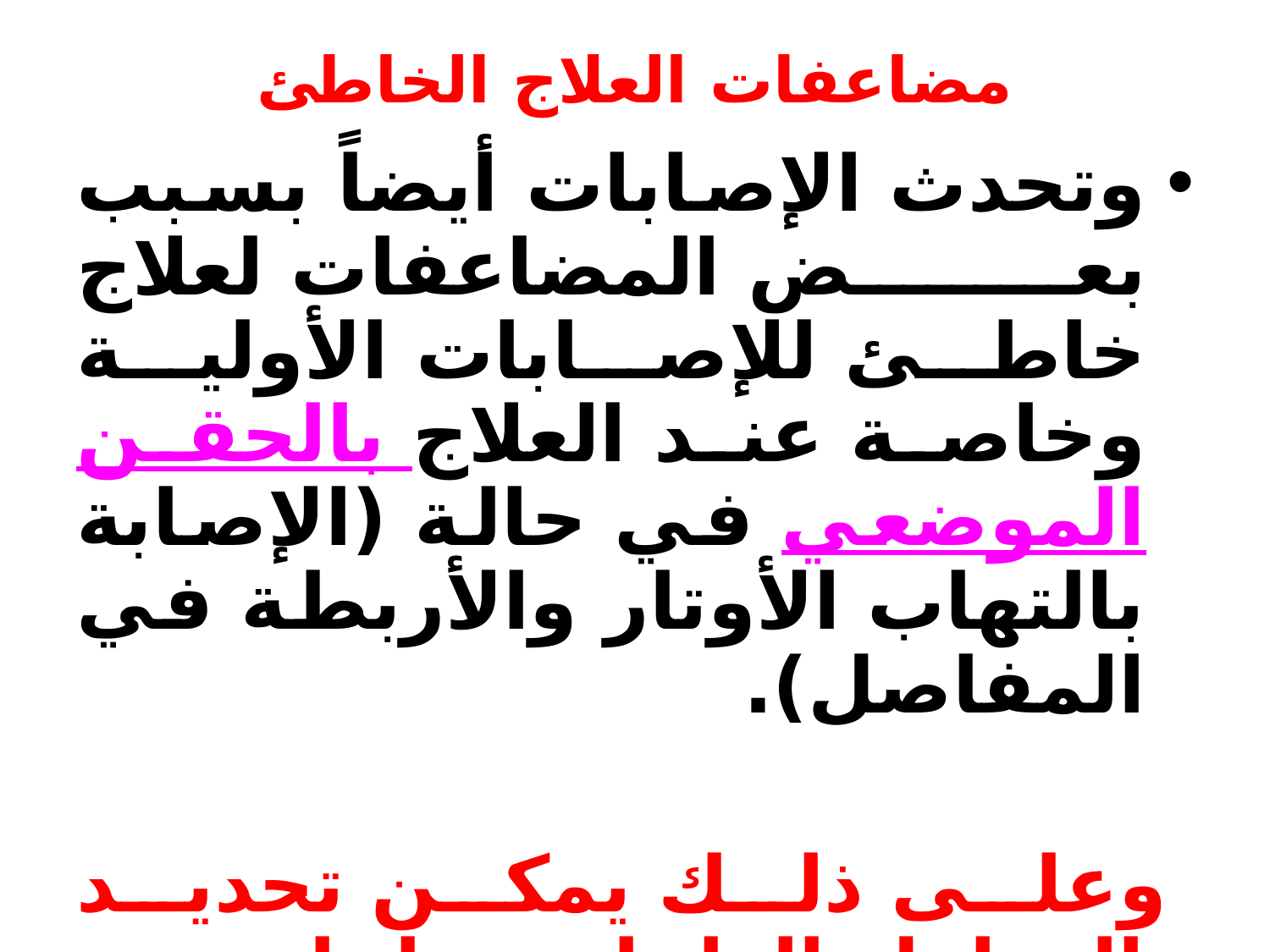

# مضاعفات العلاج الخاطئ
وتحدث الإصابات أيضاً بسبب بعض المضاعفات لعلاج خاطئ للإصابات الأولية وخاصة عند العلاج بالحقن الموضعي في حالة (الإصابة بالتهاب الأوتار والأربطة في المفاصل).

 وعلى ذلك يمكن تحديد العوامل الداخلية بما يلي :ـ